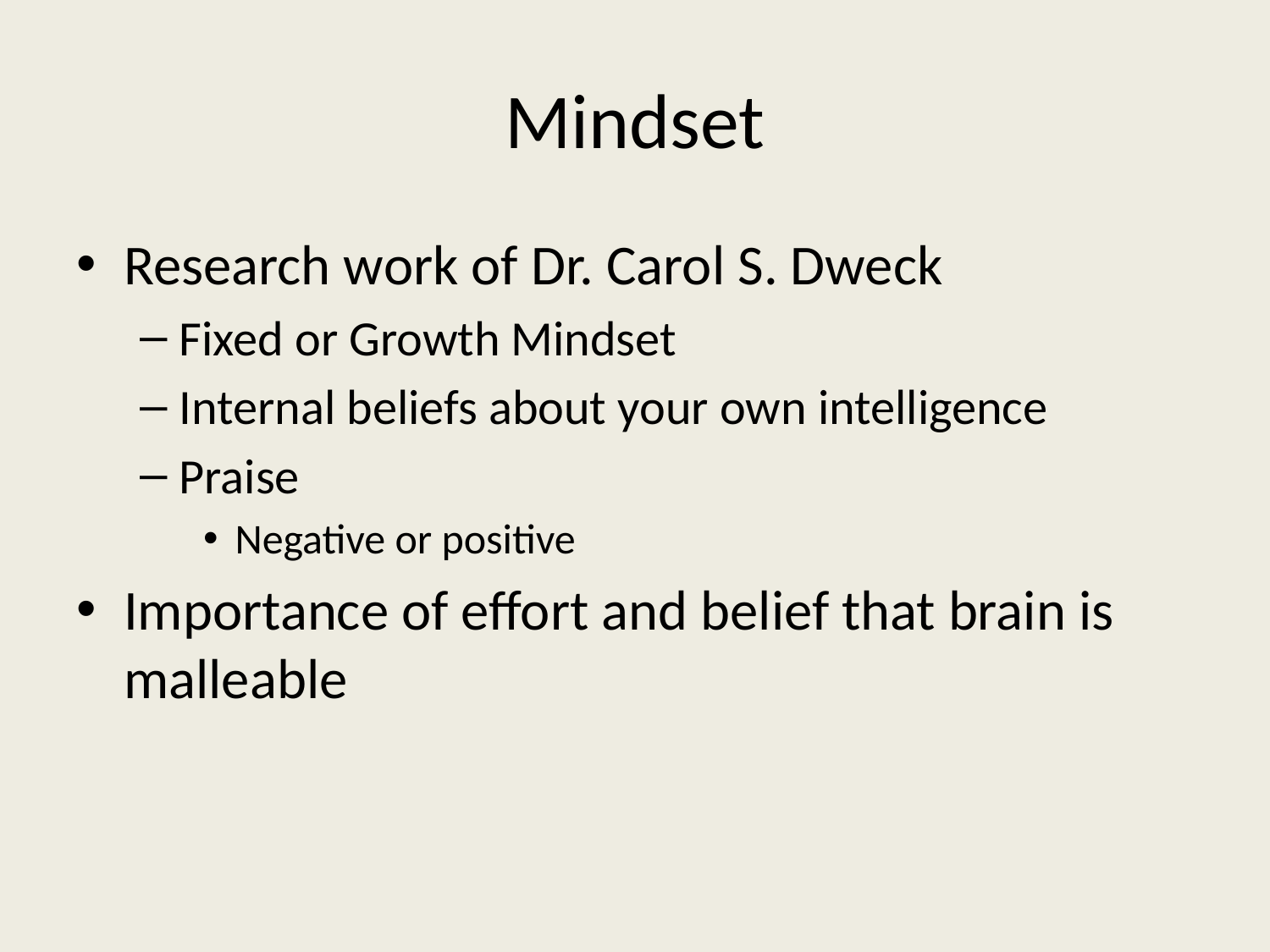

# Mindset
Research work of Dr. Carol S. Dweck
Fixed or Growth Mindset
Internal beliefs about your own intelligence
Praise
Negative or positive
Importance of effort and belief that brain is malleable